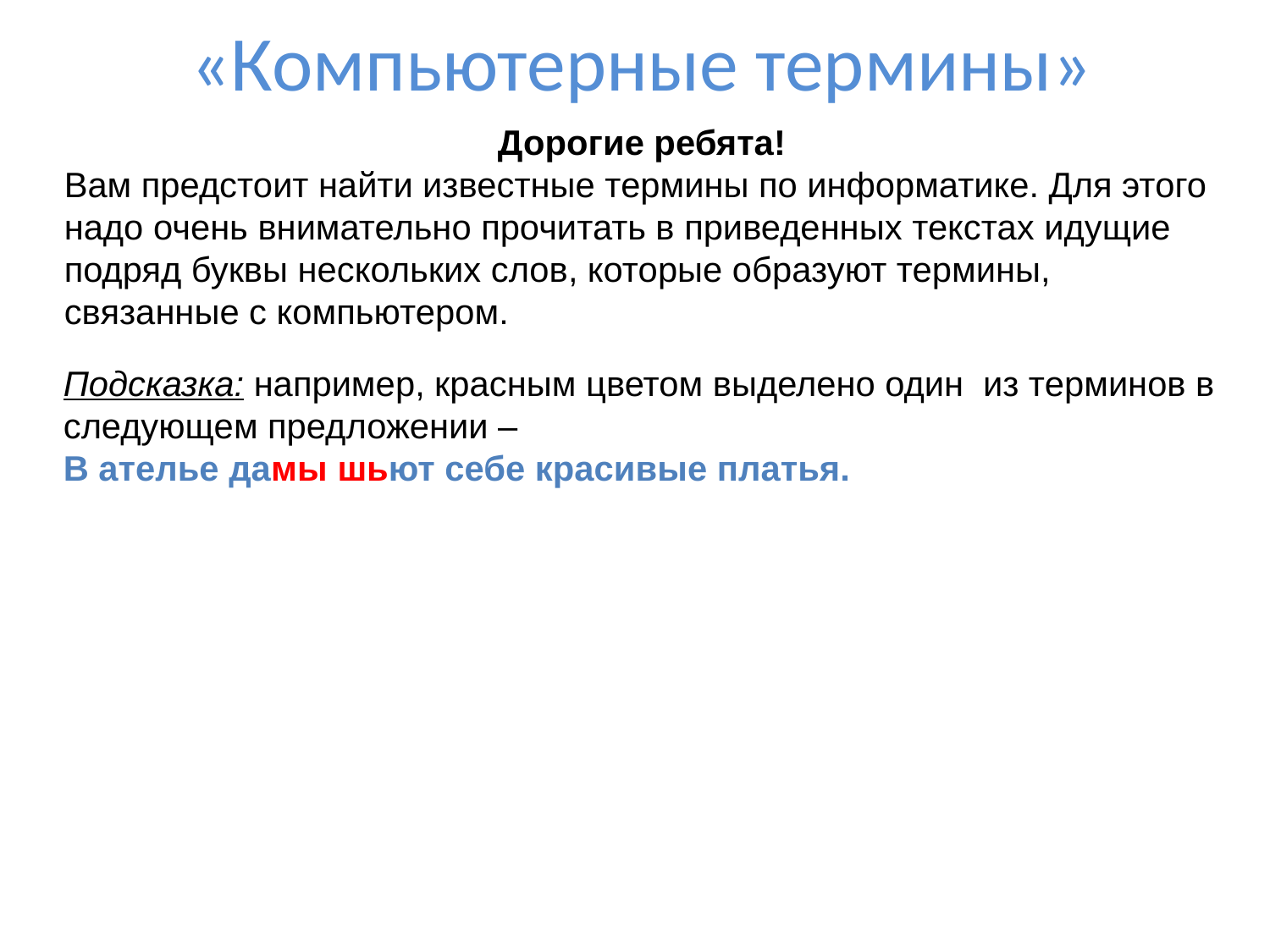

«Компьютерные термины»
Дорогие ребята!
Вам предстоит найти известные термины по информатике. Для этого надо очень внимательно прочитать в приведенных текстах идущие подряд буквы нескольких слов, которые образуют термины, связанные с компьютером.

Подсказка: например, красным цветом выделено один  из терминов в следующем предложении –
В ателье дамы шьют себе красивые платья.